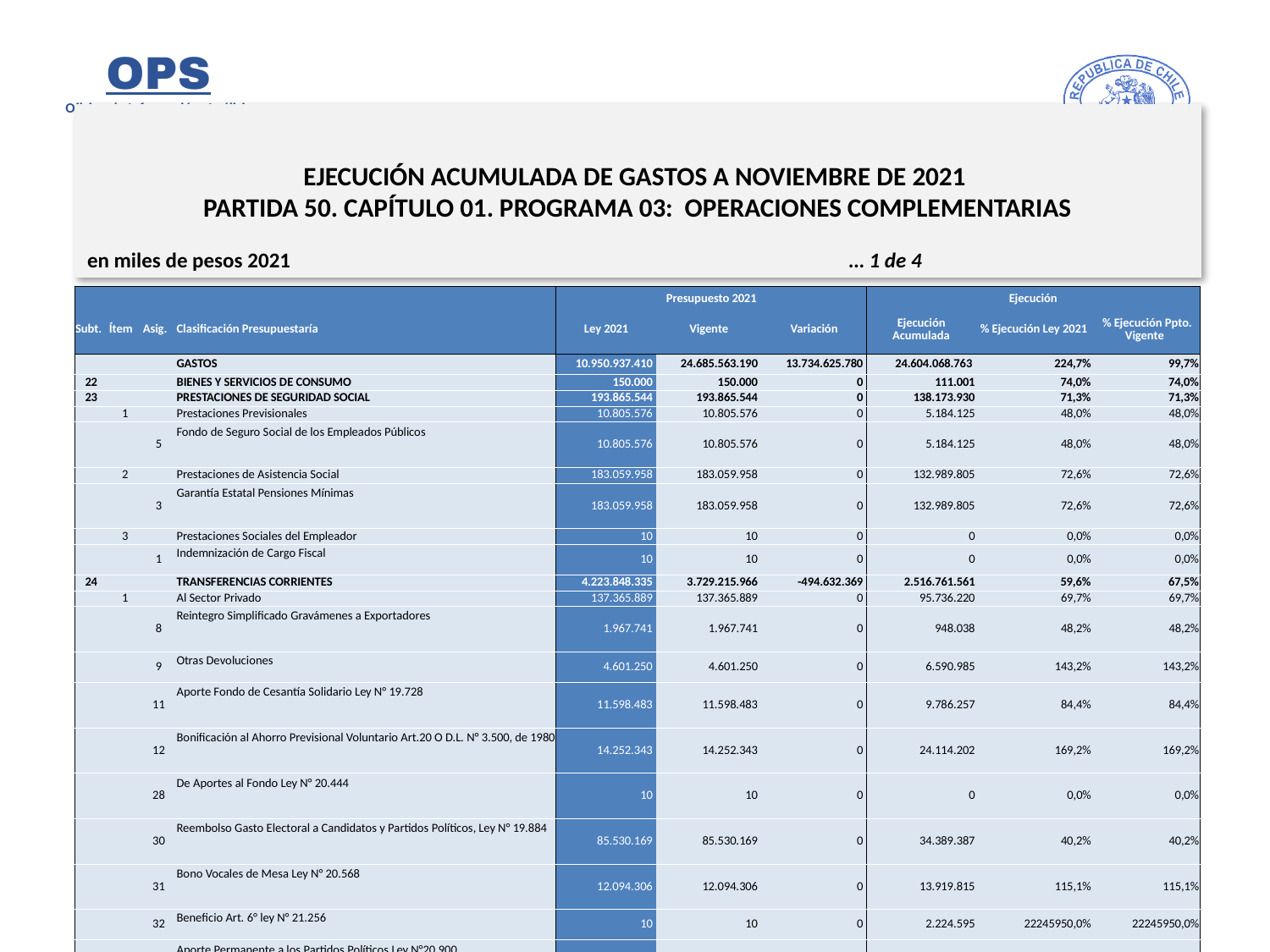

# EJECUCIÓN ACUMULADA DE GASTOS A NOVIEMBRE DE 2021 PARTIDA 50. CAPÍTULO 01. PROGRAMA 03:  OPERACIONES COMPLEMENTARIAS
en miles de pesos 2021					… 1 de 4
|  |  |  |  | Presupuesto 2021 |  |  | Ejecución |  |  |
| --- | --- | --- | --- | --- | --- | --- | --- | --- | --- |
| Subt. | Ítem | Asig. | Clasificación Presupuestaría | Ley 2021 | Vigente | Variación | Ejecución Acumulada | % Ejecución Ley 2021 | % Ejecución Ppto. Vigente |
|  |  |  | GASTOS | 10.950.937.410 | 24.685.563.190 | 13.734.625.780 | 24.604.068.763 | 224,7% | 99,7% |
| 22 |  |  | BIENES Y SERVICIOS DE CONSUMO | 150.000 | 150.000 | 0 | 111.001 | 74,0% | 74,0% |
| 23 |  |  | PRESTACIONES DE SEGURIDAD SOCIAL | 193.865.544 | 193.865.544 | 0 | 138.173.930 | 71,3% | 71,3% |
|  | 1 |  | Prestaciones Previsionales | 10.805.576 | 10.805.576 | 0 | 5.184.125 | 48,0% | 48,0% |
|  |  | 5 | Fondo de Seguro Social de los Empleados Públicos | 10.805.576 | 10.805.576 | 0 | 5.184.125 | 48,0% | 48,0% |
|  | 2 |  | Prestaciones de Asistencia Social | 183.059.958 | 183.059.958 | 0 | 132.989.805 | 72,6% | 72,6% |
|  |  | 3 | Garantía Estatal Pensiones Mínimas | 183.059.958 | 183.059.958 | 0 | 132.989.805 | 72,6% | 72,6% |
|  | 3 |  | Prestaciones Sociales del Empleador | 10 | 10 | 0 | 0 | 0,0% | 0,0% |
|  |  | 1 | Indemnización de Cargo Fiscal | 10 | 10 | 0 | 0 | 0,0% | 0,0% |
| 24 |  |  | TRANSFERENCIAS CORRIENTES | 4.223.848.335 | 3.729.215.966 | -494.632.369 | 2.516.761.561 | 59,6% | 67,5% |
|  | 1 |  | Al Sector Privado | 137.365.889 | 137.365.889 | 0 | 95.736.220 | 69,7% | 69,7% |
|  |  | 8 | Reintegro Simplificado Gravámenes a Exportadores | 1.967.741 | 1.967.741 | 0 | 948.038 | 48,2% | 48,2% |
|  |  | 9 | Otras Devoluciones | 4.601.250 | 4.601.250 | 0 | 6.590.985 | 143,2% | 143,2% |
|  |  | 11 | Aporte Fondo de Cesantía Solidario Ley N° 19.728 | 11.598.483 | 11.598.483 | 0 | 9.786.257 | 84,4% | 84,4% |
|  |  | 12 | Bonificación al Ahorro Previsional Voluntario Art.20 O D.L. N° 3.500, de 1980 | 14.252.343 | 14.252.343 | 0 | 24.114.202 | 169,2% | 169,2% |
|  |  | 28 | De Aportes al Fondo Ley N° 20.444 | 10 | 10 | 0 | 0 | 0,0% | 0,0% |
|  |  | 30 | Reembolso Gasto Electoral a Candidatos y Partidos Políticos, Ley N° 19.884 | 85.530.169 | 85.530.169 | 0 | 34.389.387 | 40,2% | 40,2% |
|  |  | 31 | Bono Vocales de Mesa Ley N° 20.568 | 12.094.306 | 12.094.306 | 0 | 13.919.815 | 115,1% | 115,1% |
|  |  | 32 | Beneficio Art. 6° ley N° 21.256 | 10 | 10 | 0 | 2.224.595 | 22245950,0% | 22245950,0% |
|  |  | 33 | Aporte Permanente a los Partidos Políticos Ley N°20.900 | 7.321.577 | 7.321.577 | 0 | 7.878.090 | 107,6% | 107,6% |
|  |  | 36 | Beneficio Clase Media ley N° 21.252 | 0 | 0 | 0 | -4.115.149 | - | 0% |
|  | 2 |  | Al Gobierno Central | 2.144.716.525 | 2.145.022.840 | 306.315 | 2.116.914.326 | 98,7% | 98,7% |
|  |  | 2 | Préstamos Externos | 28.051.710 | 28.051.710 | 0 | 0 | 0,0% | 0,0% |
|  |  | 4 | Otras | 0 | 306.315 | 306.315 | 249.510 | - | 81,5% |
|  |  | 75 | Fondo de Reserva de Pensiones Ley N° 20.128 | 2.116.664.815 | 2.116.664.815 | 0 | 2.116.664.816 | 100,0% | 100,0% |
|  | 3 |  | A Otras Entidades Públicas | 1.941.765.911 | 1.446.827.227 | -494.938.684 | 303.535.923 | 15,6% | 21,0% |
|  |  | 101 | Transferencias y Devoluciones Varias | 306.750 | 306.750 | 0 | -1.476.629 | -481,4% | -481,4% |
|  |  | 104 | Provisión para Financiamientos Comprometidos | 1.413.259.298 | 817.688.961 | -595.570.337 | 158.458.280 | 11,2% | 19,4% |
|  |  | 105 | Tribunal Constitucional Ley N° 17.997 | 5.292.550 | 5.400.561 | 108.011 | 4.851.496 | 91,7% | 89,8% |
5